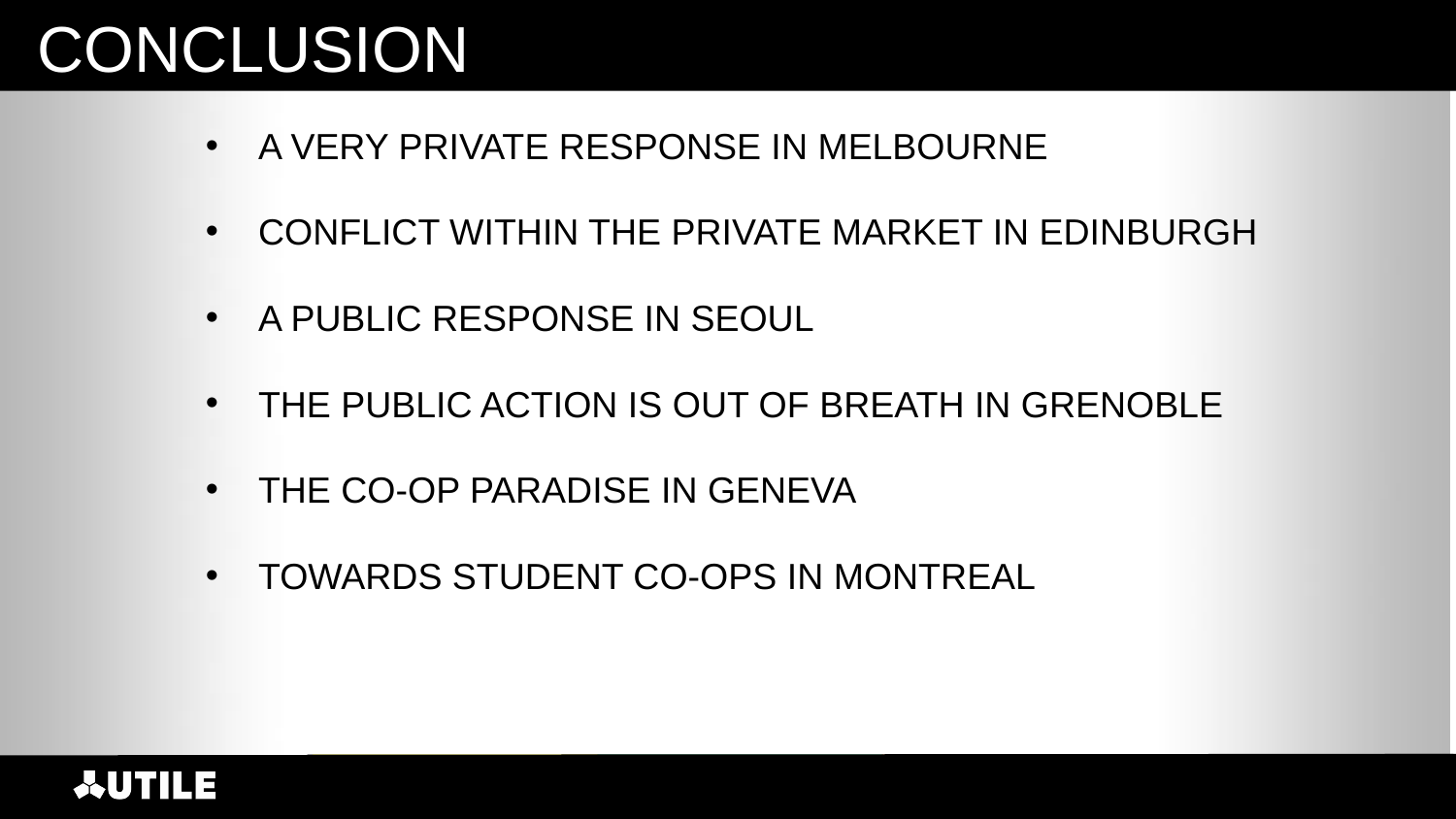

# CONCLUSION
A VERY PRIVATE RESPONSE IN MELBOURNE

CONFLICT WITHIN THE PRIVATE MARKET IN EDINBURGH

A PUBLIC RESPONSE IN SEOUL

THE PUBLIC ACTION IS OUT OF BREATH IN GRENOBLE

THE CO-OP PARADISE IN GENEVA

TOWARDS STUDENT CO-OPS IN MONTREAL

60